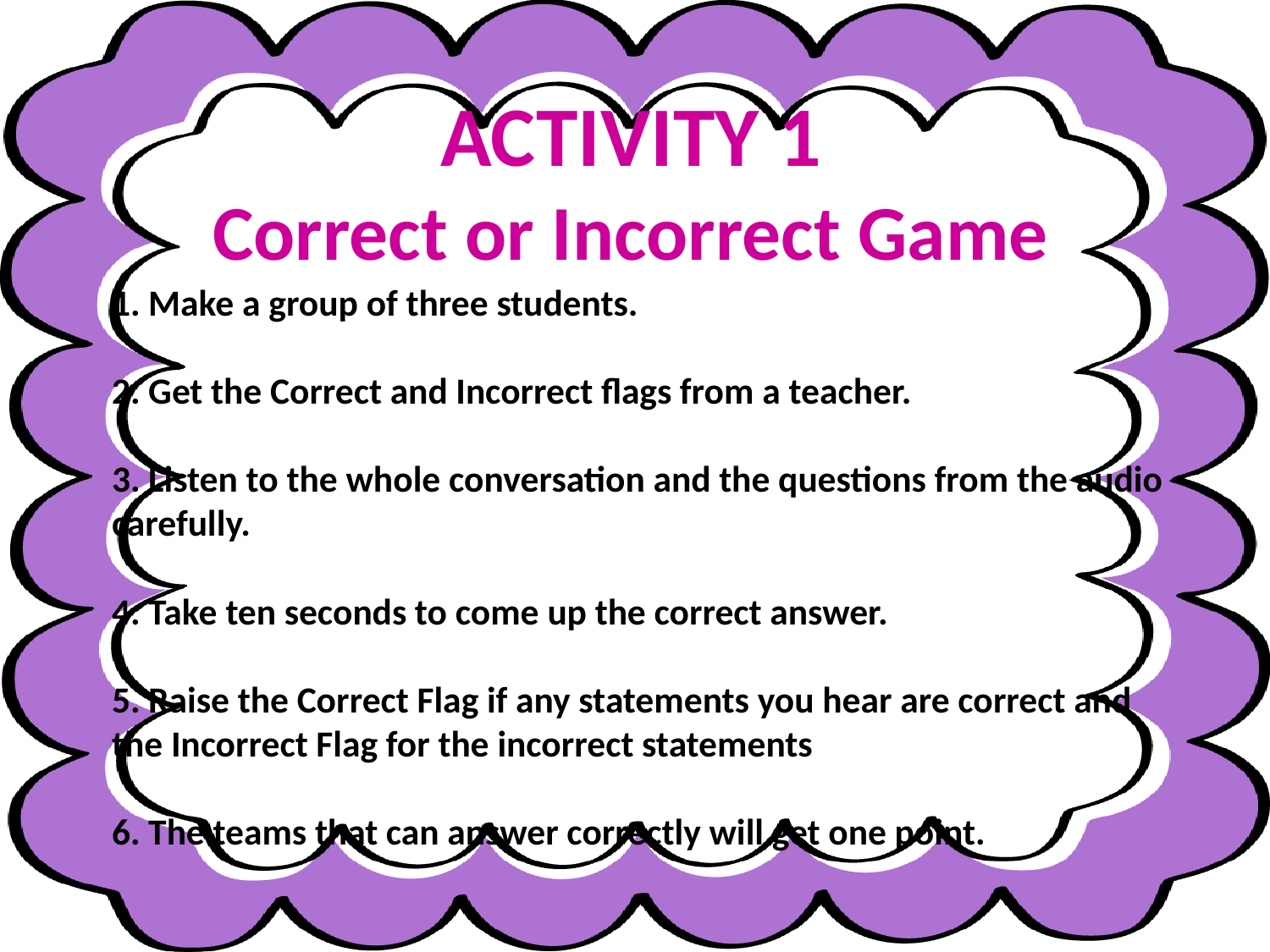

# ACTIVITY 1 Correct or Incorrect Game
1. Make a group of three students.

2. Get the Correct and Incorrect flags from a teacher.

3. Listen to the whole conversation and the questions from the audio carefully.

4. Take ten seconds to come up the correct answer.

5. Raise the Correct Flag if any statements you hear are correct and the Incorrect Flag for the incorrect statements

6. The teams that can answer correctly will get one point.